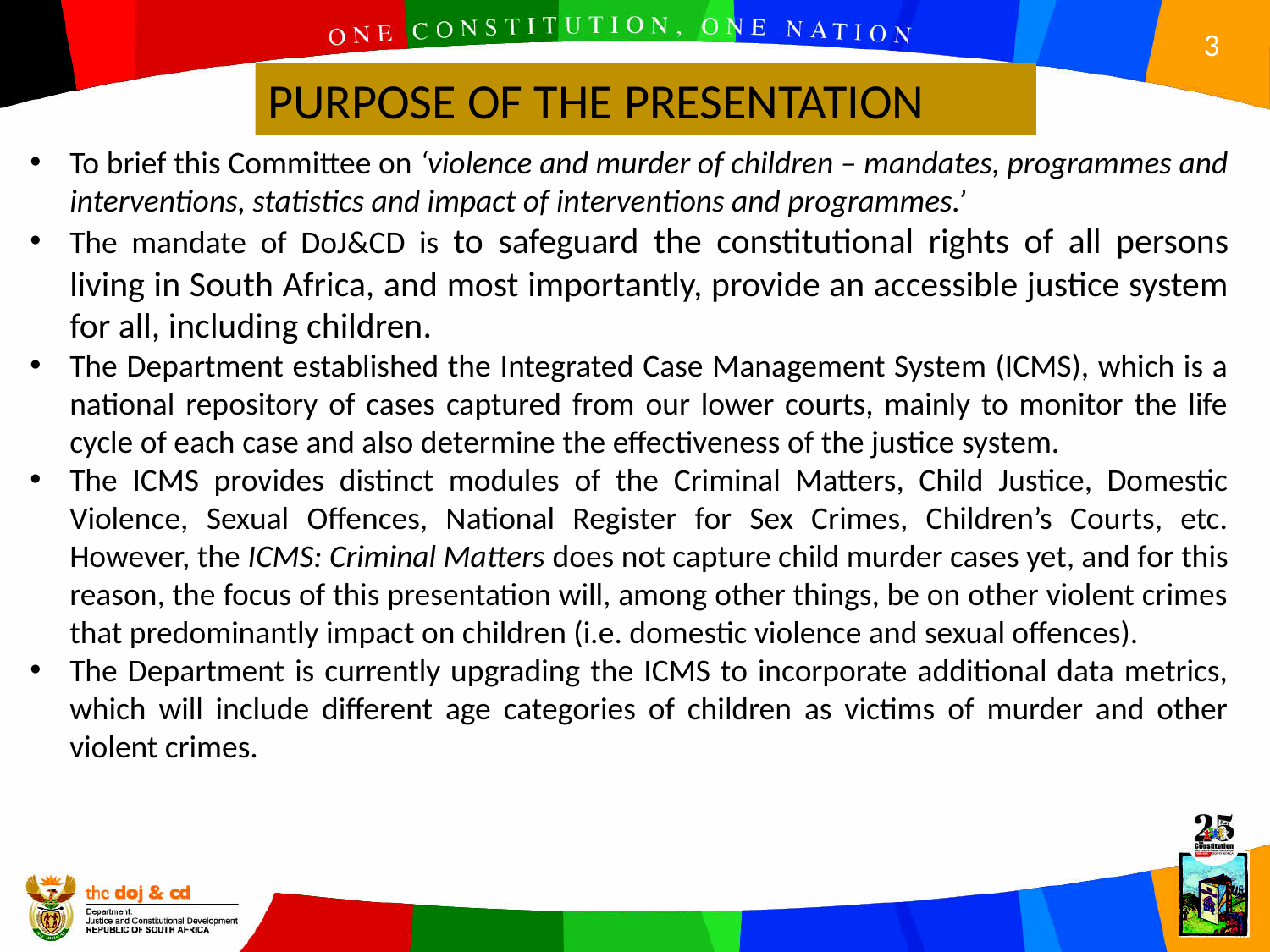

PURPOSE OF THE PRESENTATION
To brief this Committee on ‘violence and murder of children – mandates, programmes and interventions, statistics and impact of interventions and programmes.’
The mandate of DoJ&CD is to safeguard the constitutional rights of all persons living in South Africa, and most importantly, provide an accessible justice system for all, including children.
The Department established the Integrated Case Management System (ICMS), which is a national repository of cases captured from our lower courts, mainly to monitor the life cycle of each case and also determine the effectiveness of the justice system.
The ICMS provides distinct modules of the Criminal Matters, Child Justice, Domestic Violence, Sexual Offences, National Register for Sex Crimes, Children’s Courts, etc. However, the ICMS: Criminal Matters does not capture child murder cases yet, and for this reason, the focus of this presentation will, among other things, be on other violent crimes that predominantly impact on children (i.e. domestic violence and sexual offences).
The Department is currently upgrading the ICMS to incorporate additional data metrics, which will include different age categories of children as victims of murder and other violent crimes.